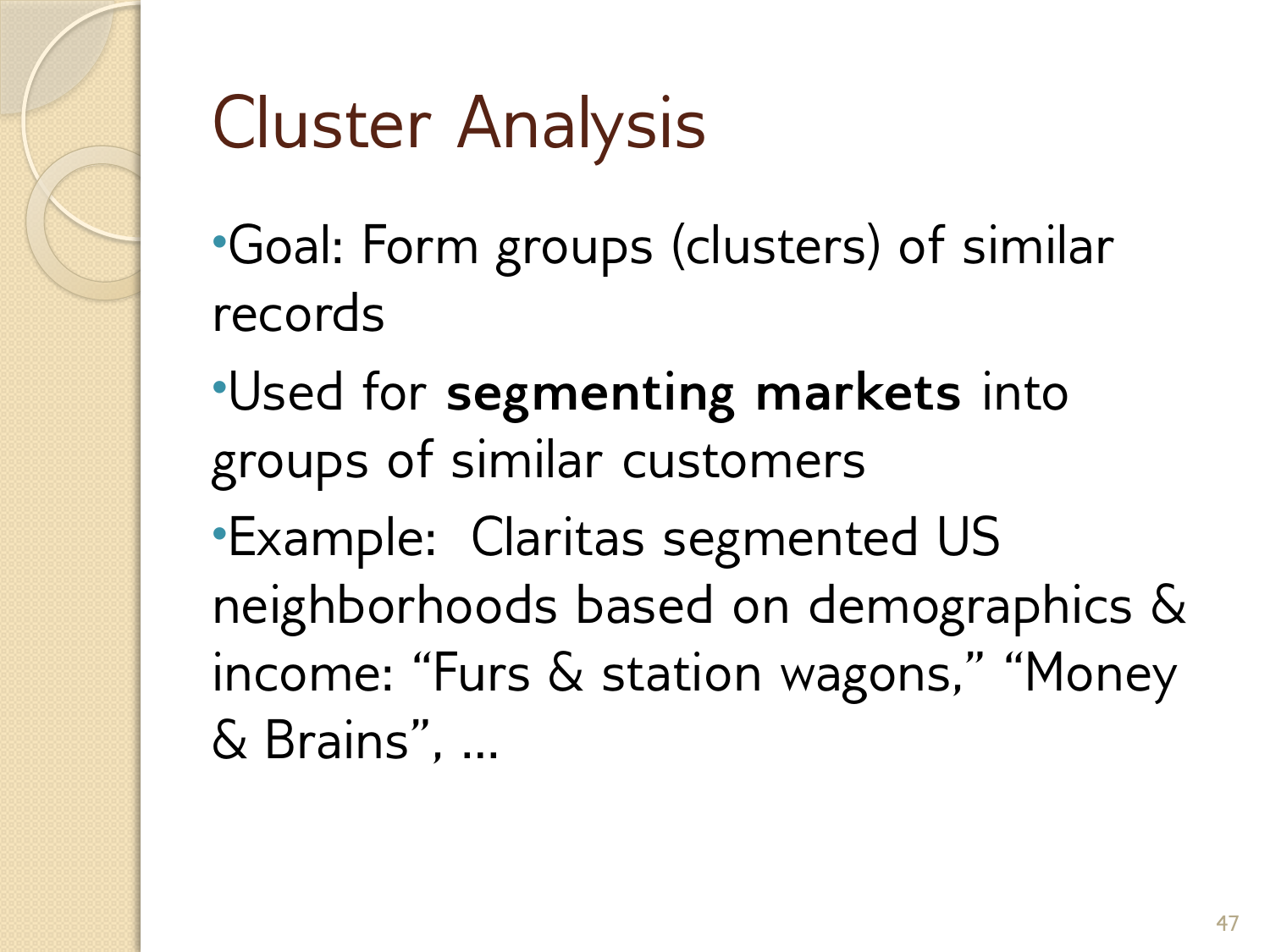

# Cluster Analysis
Goal: Form groups (clusters) of similar records
Used for segmenting markets into groups of similar customers
Example:  Claritas segmented US neighborhoods based on demographics & income: “Furs & station wagons,” “Money & Brains”, …

47